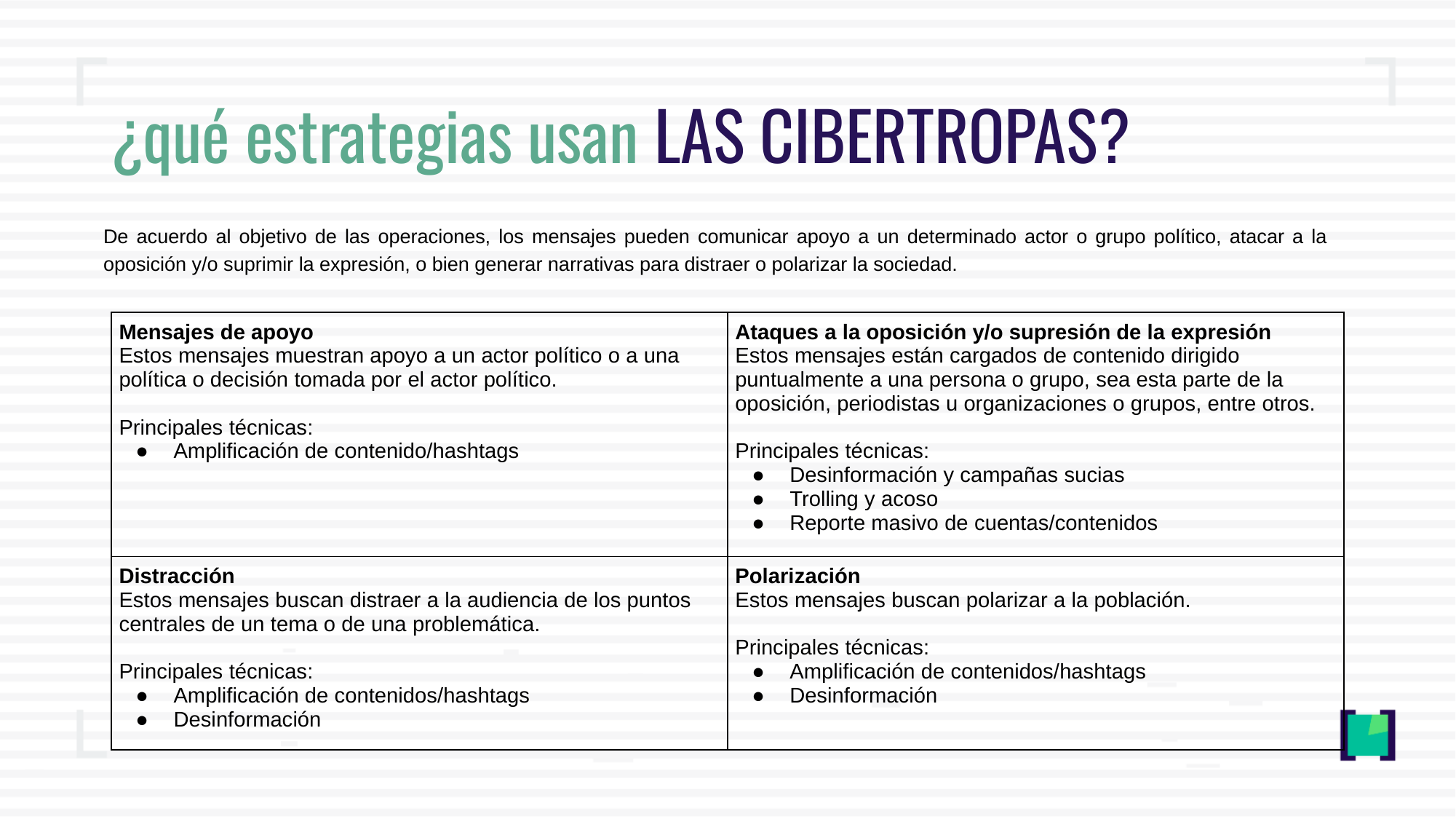

¿qué estrategias usan LAS CIBERTROPAS?
De acuerdo al objetivo de las operaciones, los mensajes pueden comunicar apoyo a un determinado actor o grupo político, atacar a la oposición y/o suprimir la expresión, o bien generar narrativas para distraer o polarizar la sociedad.

| Mensajes de apoyo Estos mensajes muestran apoyo a un actor político o a una política o decisión tomada por el actor político. Principales técnicas: Amplificación de contenido/hashtags | Ataques a la oposición y/o supresión de la expresión Estos mensajes están cargados de contenido dirigido puntualmente a una persona o grupo, sea esta parte de la oposición, periodistas u organizaciones o grupos, entre otros. Principales técnicas: Desinformación y campañas sucias Trolling y acoso Reporte masivo de cuentas/contenidos |
| --- | --- |
| Distracción Estos mensajes buscan distraer a la audiencia de los puntos centrales de un tema o de una problemática. Principales técnicas: Amplificación de contenidos/hashtags Desinformación | Polarización Estos mensajes buscan polarizar a la población. Principales técnicas: Amplificación de contenidos/hashtags Desinformación |